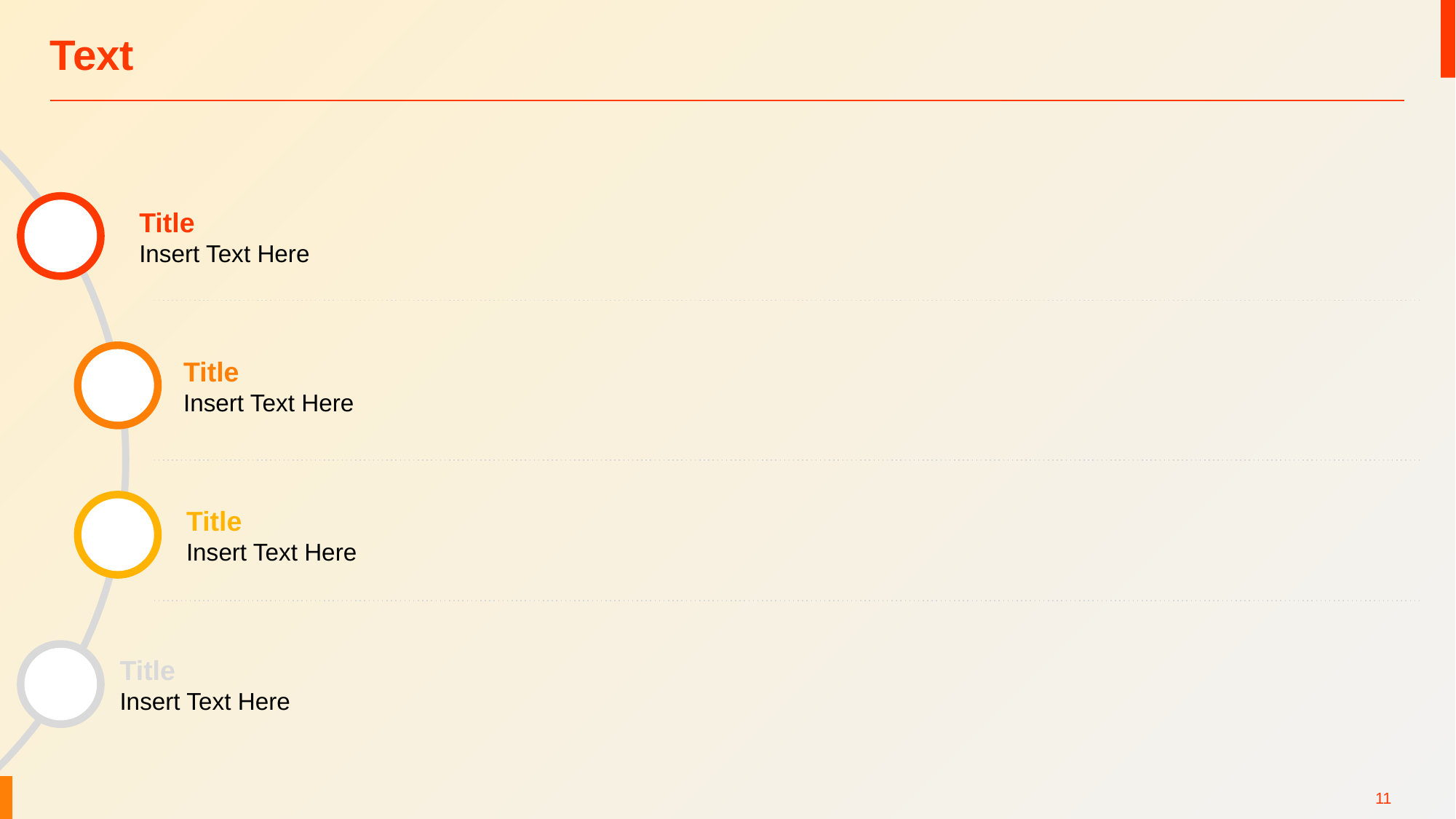

# Text

Title
Insert Text Here

Title
Insert Text Here

Title
Insert Text Here

Title
Insert Text Here

11